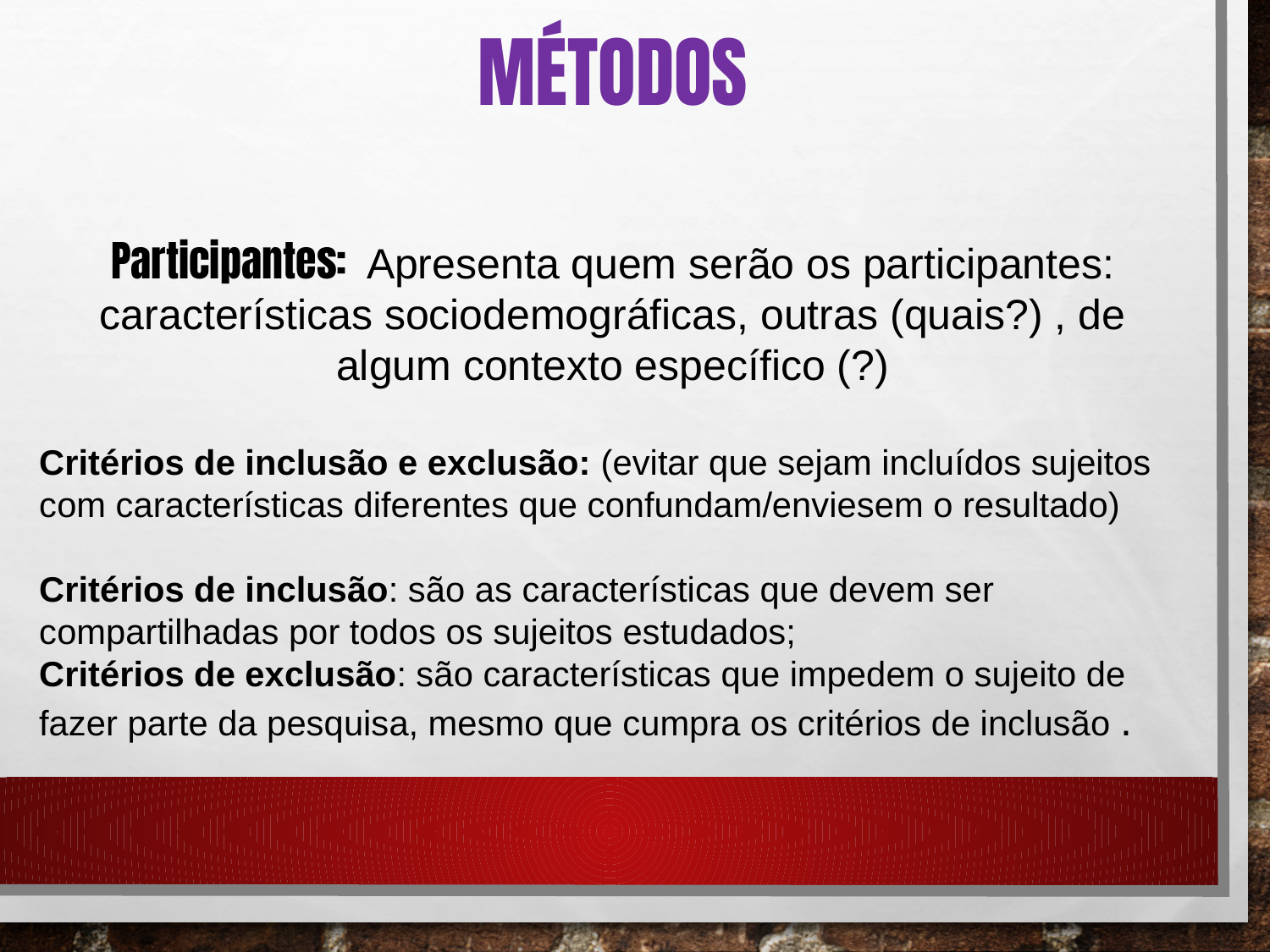

# Métodos
Participantes:  Apresenta quem serão os participantes: características sociodemográficas, outras (quais?) , de algum contexto específico (?)

Critérios de inclusão e exclusão: (evitar que sejam incluídos sujeitos com características diferentes que confundam/enviesem o resultado)

Critérios de inclusão: são as características que devem ser compartilhadas por todos os sujeitos estudados;
Critérios de exclusão: são características que impedem o sujeito de fazer parte da pesquisa, mesmo que cumpra os critérios de inclusão .